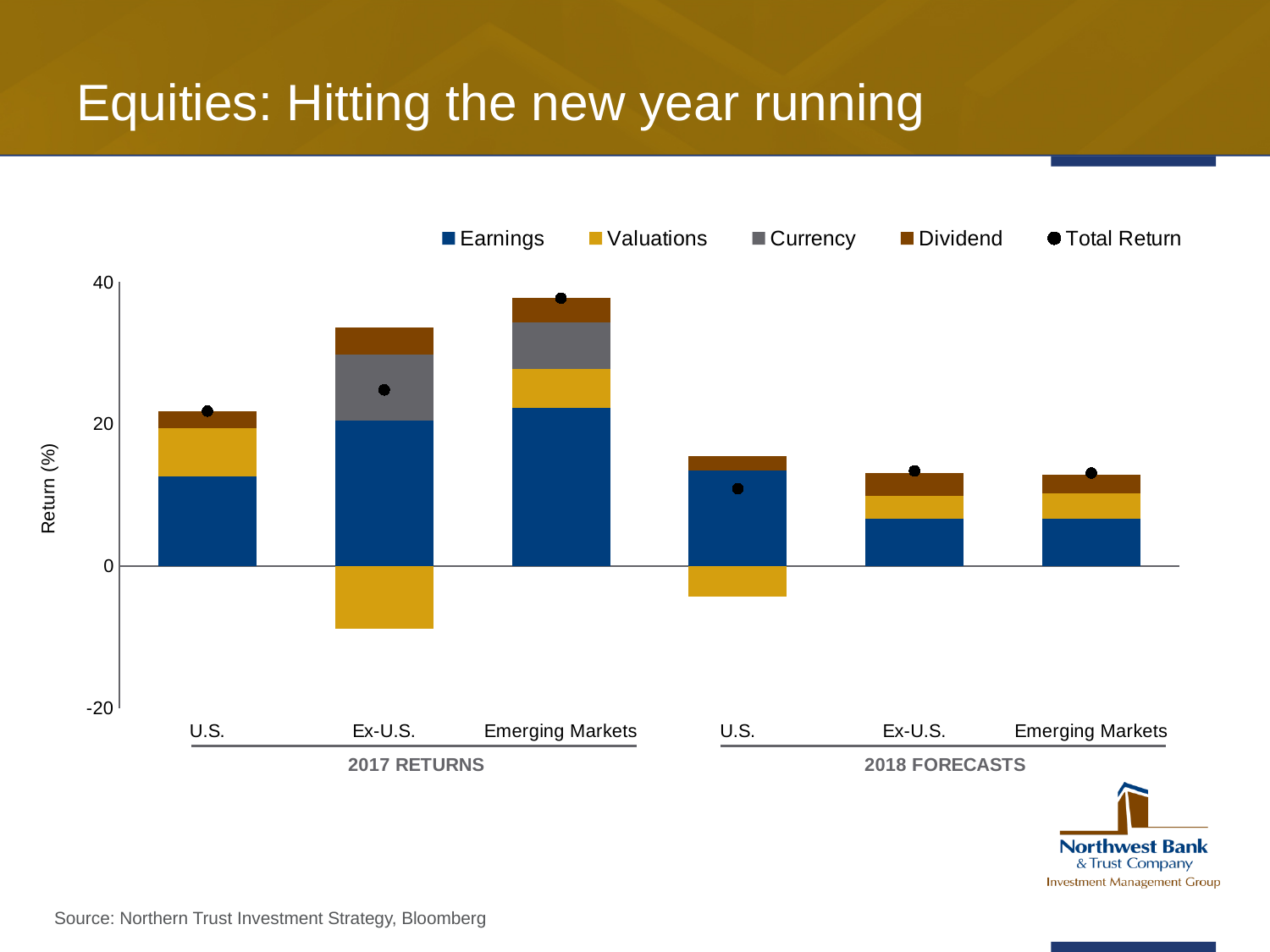

# Equities: Hitting the new year running

### Chart

| Category | Earnings | Valuations | Currency | Dividend | Total Return |
|---|---|---|---|---|---|
| U.S. | 12.612452038814691 | 6.8075128535621365 | None | 2.4116365903303922 | 21.83160148270722 |
| Ex-U.S. | 20.522074856791747 | -8.826429980276151 | 9.330654260645613 | 3.786096024841079 | 24.81239516200229 |
| Emerging Markets | 22.324455169027214 | 5.435540069686429 | 6.588874604838857 | 3.4029546549835032 | 37.751824498536 |
| U.S. | 13.5 | -4.3 | None | 2.0 | 10.9 |
| Ex-U.S. | 6.6 | 3.3 | None | 3.2 | 13.4 |
| Emerging Markets | 6.6 | 3.6 | None | 2.7 | 13.1 |
Source: Northern Trust Investment Strategy, Bloomberg